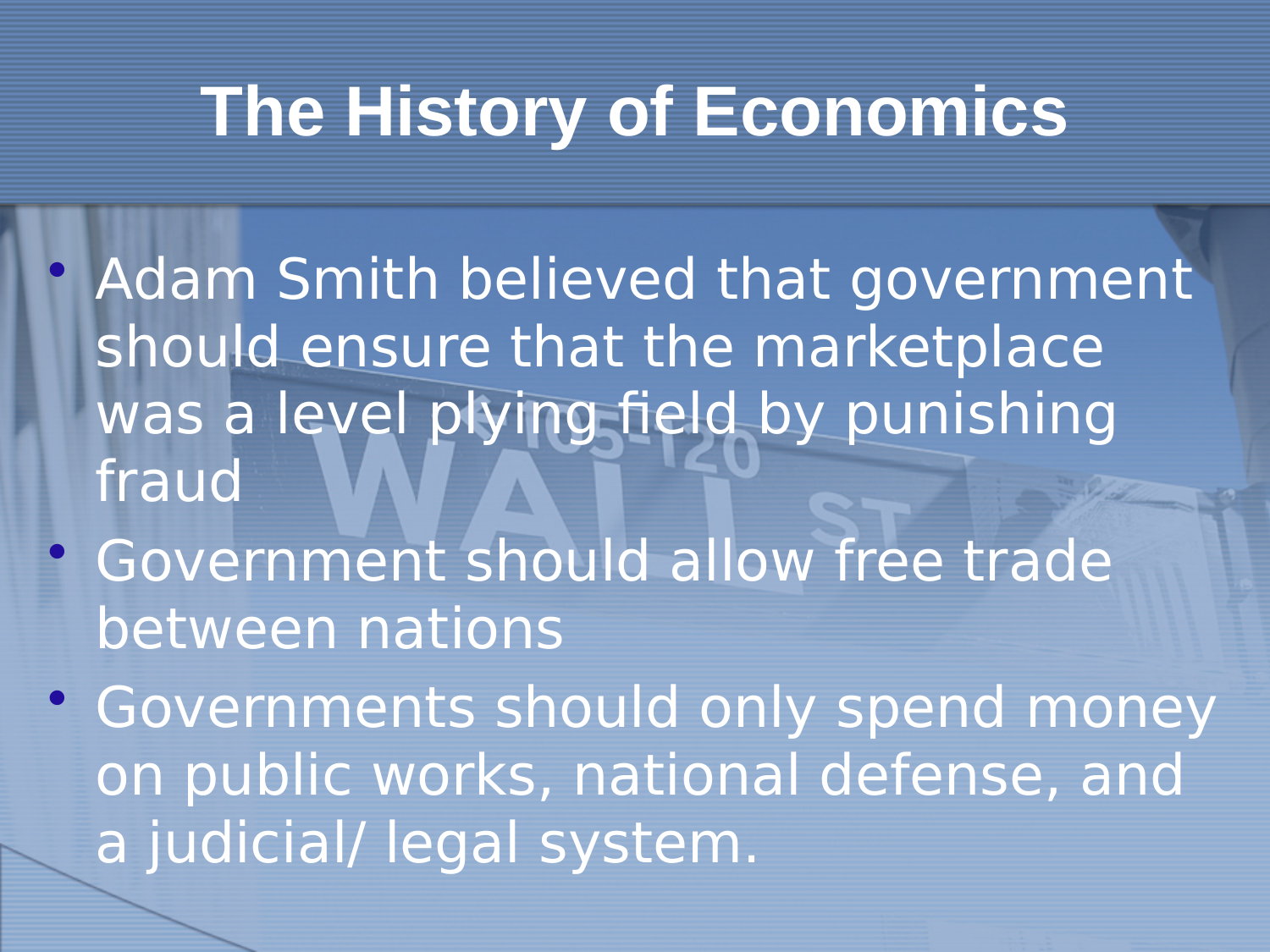

# The History of Economics
Adam Smith believed that government should ensure that the marketplace was a level plying field by punishing fraud
Government should allow free trade between nations
Governments should only spend money on public works, national defense, and a judicial/ legal system.